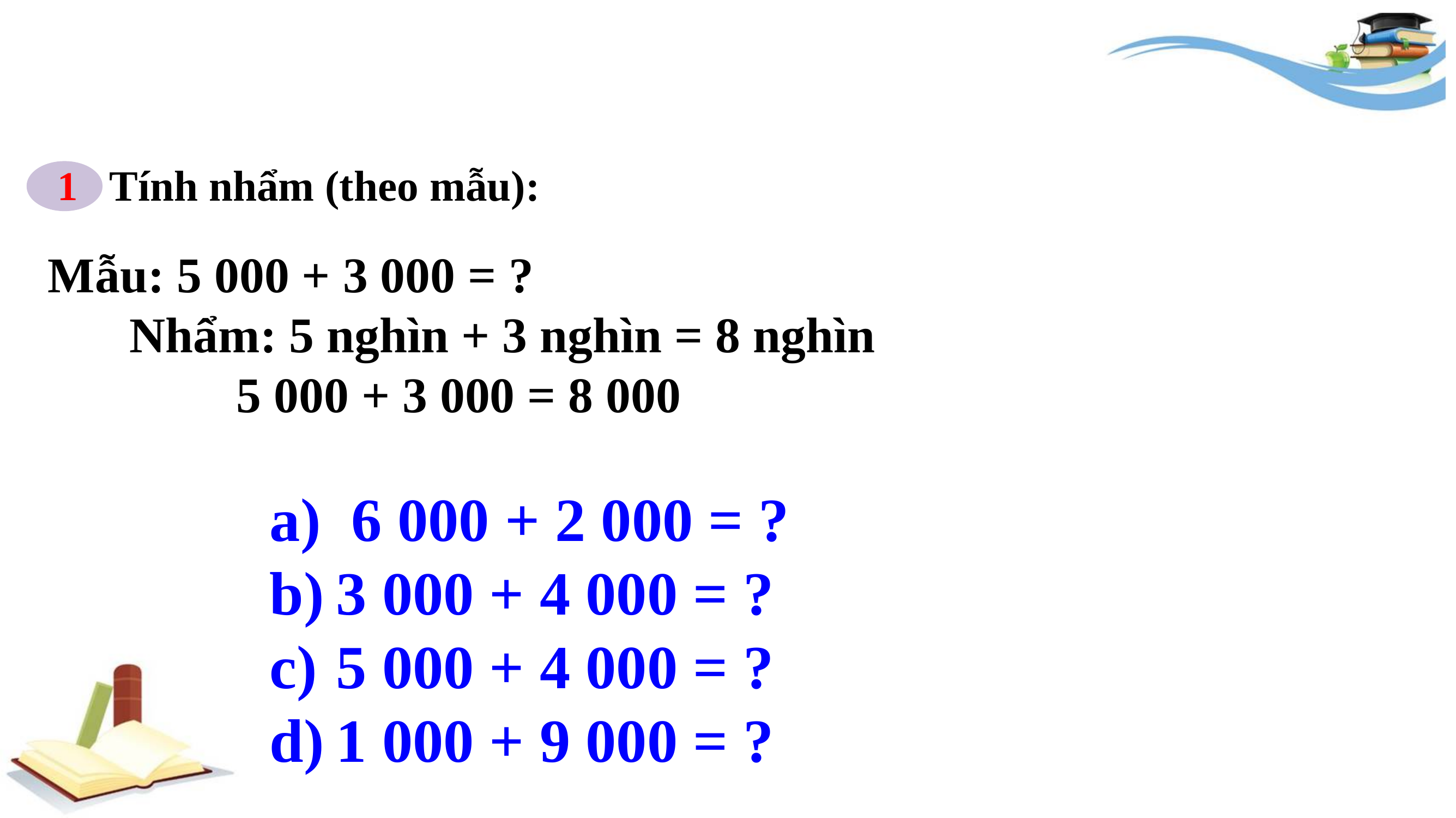

Tính nhẩm (theo mẫu):
1

Mẫu: 5 000 + 3 000 = ?
	Nhẩm: 5 nghìn + 3 nghìn = 8 nghìn
		  5 000 + 3 000 = 8 000
a)  6 000 + 2 000 = ?
3 000 + 4 000 = ?
5 000 + 4 000 = ?
1 000 + 9 000 = ?